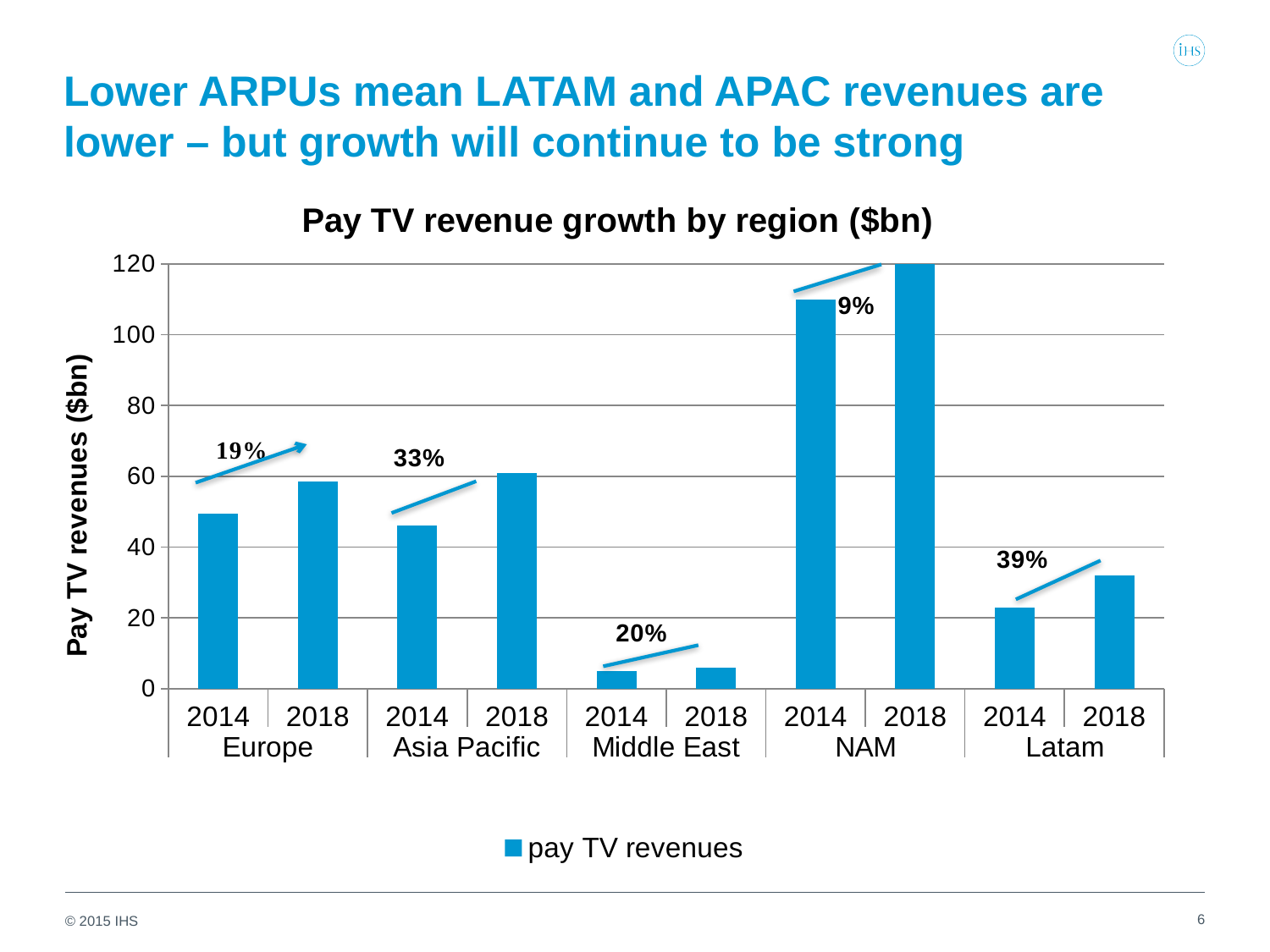

# Lower ARPUs mean LATAM and APAC revenues are lower – but growth will continue to be strong

### Chart: Pay TV revenue growth by region ($bn)

| Category | pay TV revenues |
|---|---|
| 2014 | 49.35841706678615 |
| 2018 | 58.62 |
| 2014 | 46.0 |
| 2018 | 61.0 |
| 2014 | 5.0 |
| 2018 | 6.0 |
| 2014 | 110.0 |
| 2018 | 120.0 |
| 2014 | 23.0 |
| 2018 | 32.0 |
6